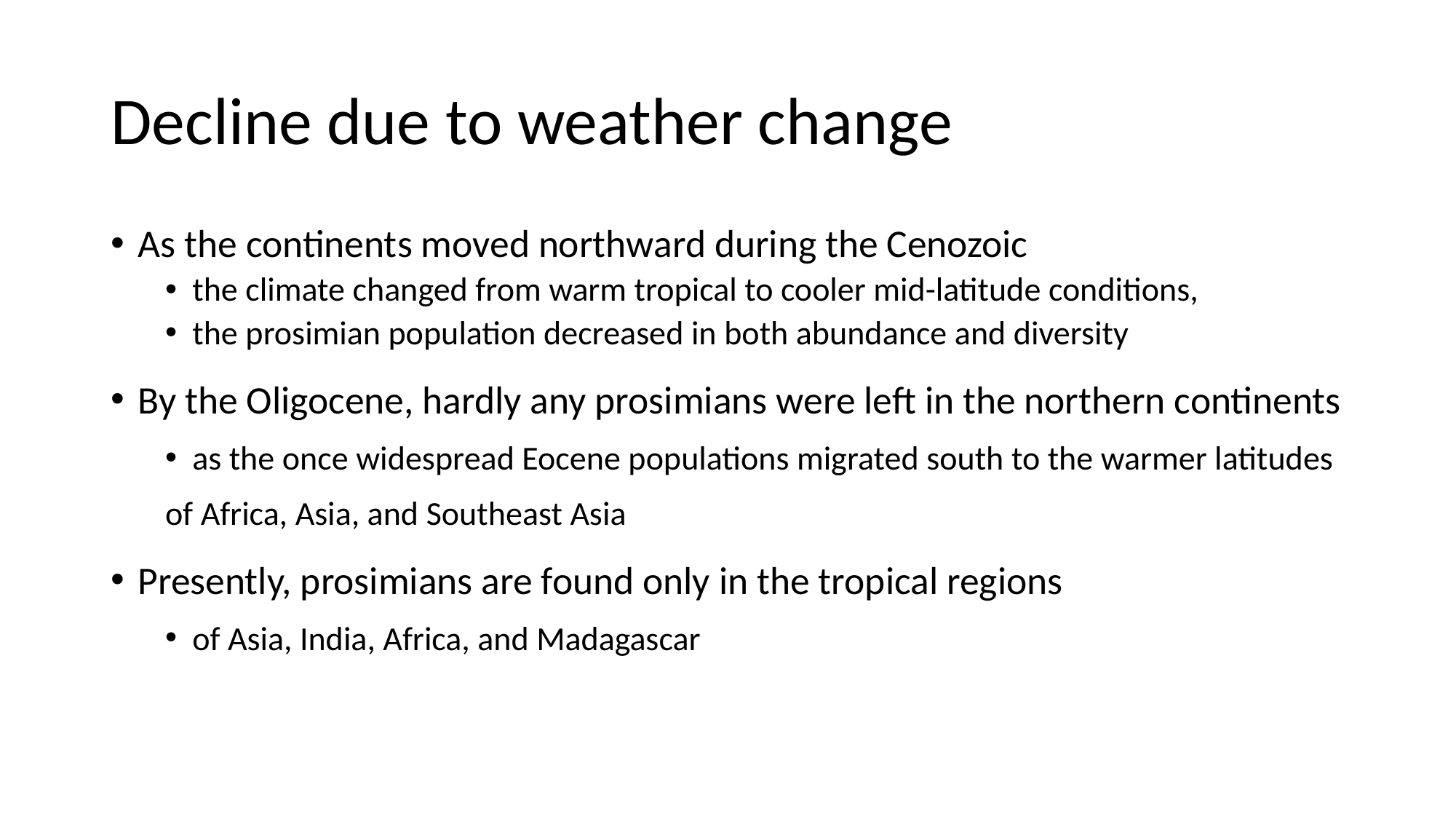

# Decline due to weather change
As the continents moved northward during the Cenozoic
the climate changed from warm tropical to cooler mid-latitude conditions,
the prosimian population decreased in both abundance and diversity
By the Oligocene, hardly any prosimians were left in the northern continents
as the once widespread Eocene populations migrated south to the warmer latitudes
of Africa, Asia, and Southeast Asia
Presently, prosimians are found only in the tropical regions
of Asia, India, Africa, and Madagascar